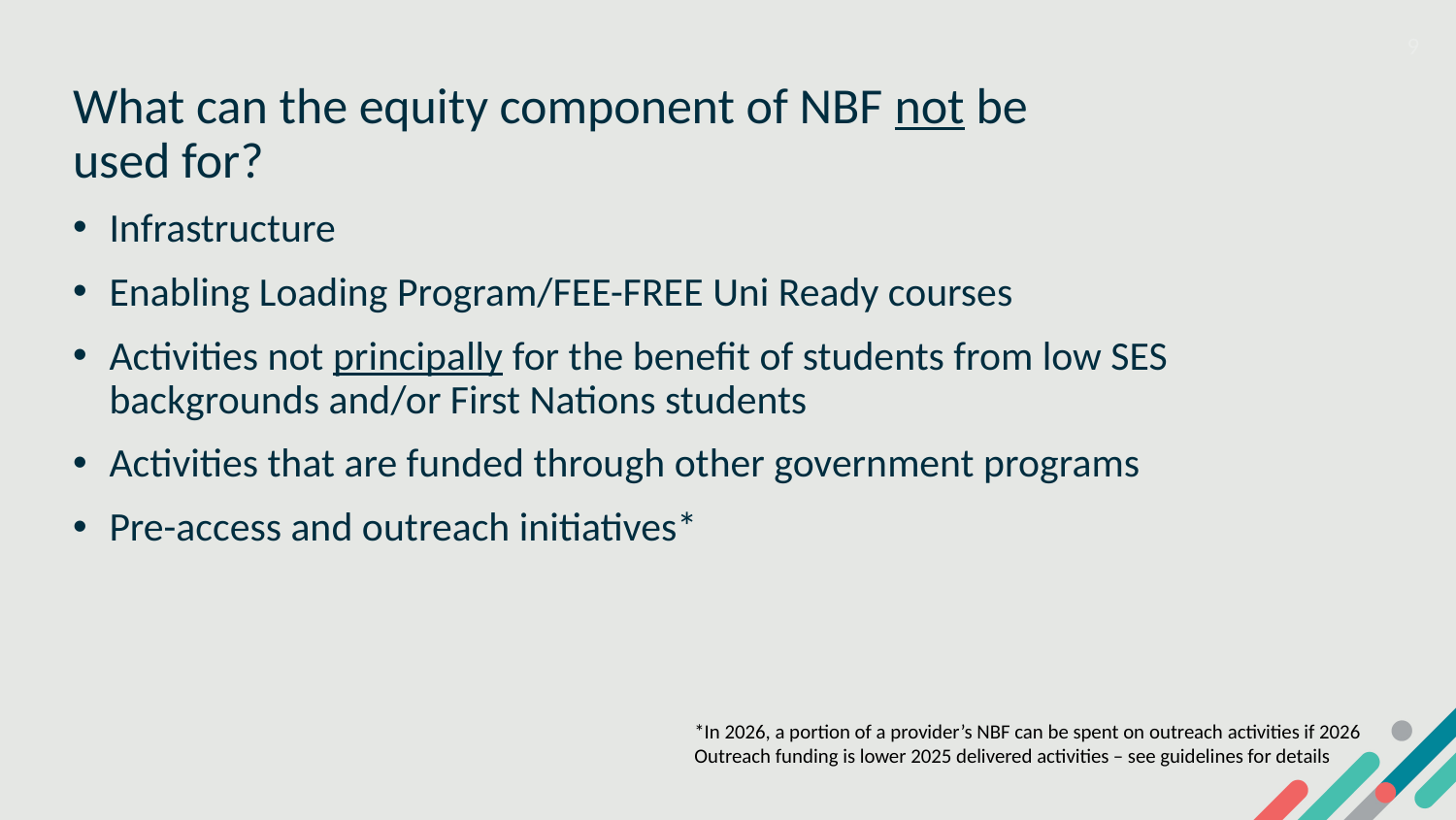

9
# What can the equity component of NBF not be used for?
Infrastructure
Enabling Loading Program/FEE-FREE Uni Ready courses
Activities not principally for the benefit of students from low SES backgrounds and/or First Nations students
Activities that are funded through other government programs
Pre-access and outreach initiatives*
*In 2026, a portion of a provider’s NBF can be spent on outreach activities if 2026 Outreach funding is lower 2025 delivered activities – see guidelines for details